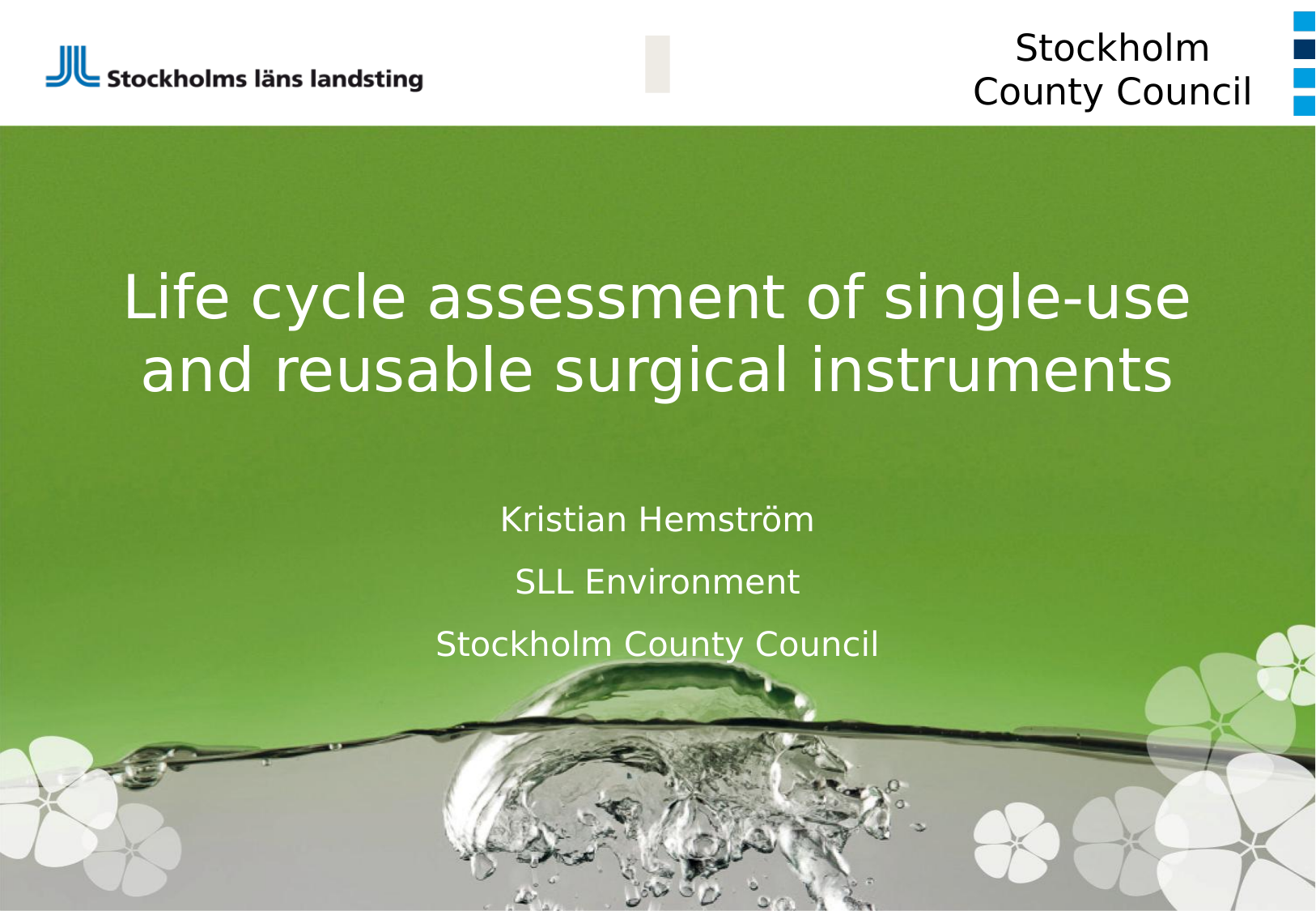

Stockholm County Council
# Life cycle assessment of single-use and reusable surgical instruments
Kristian Hemström
SLL Environment
Stockholm County Council